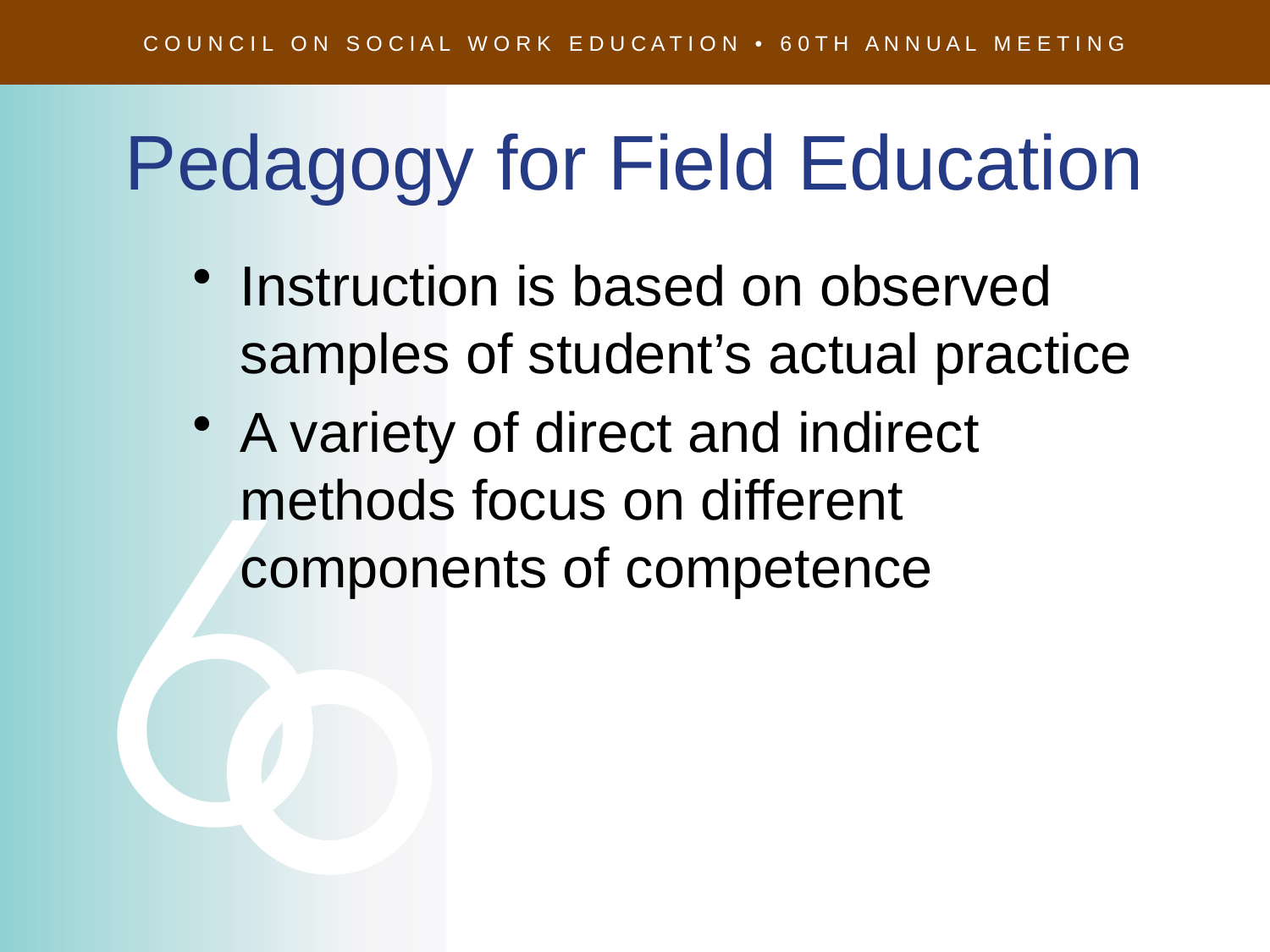

# Pedagogy for Field Education
Instruction is based on observed samples of student’s actual practice
A variety of direct and indirect methods focus on different components of competence